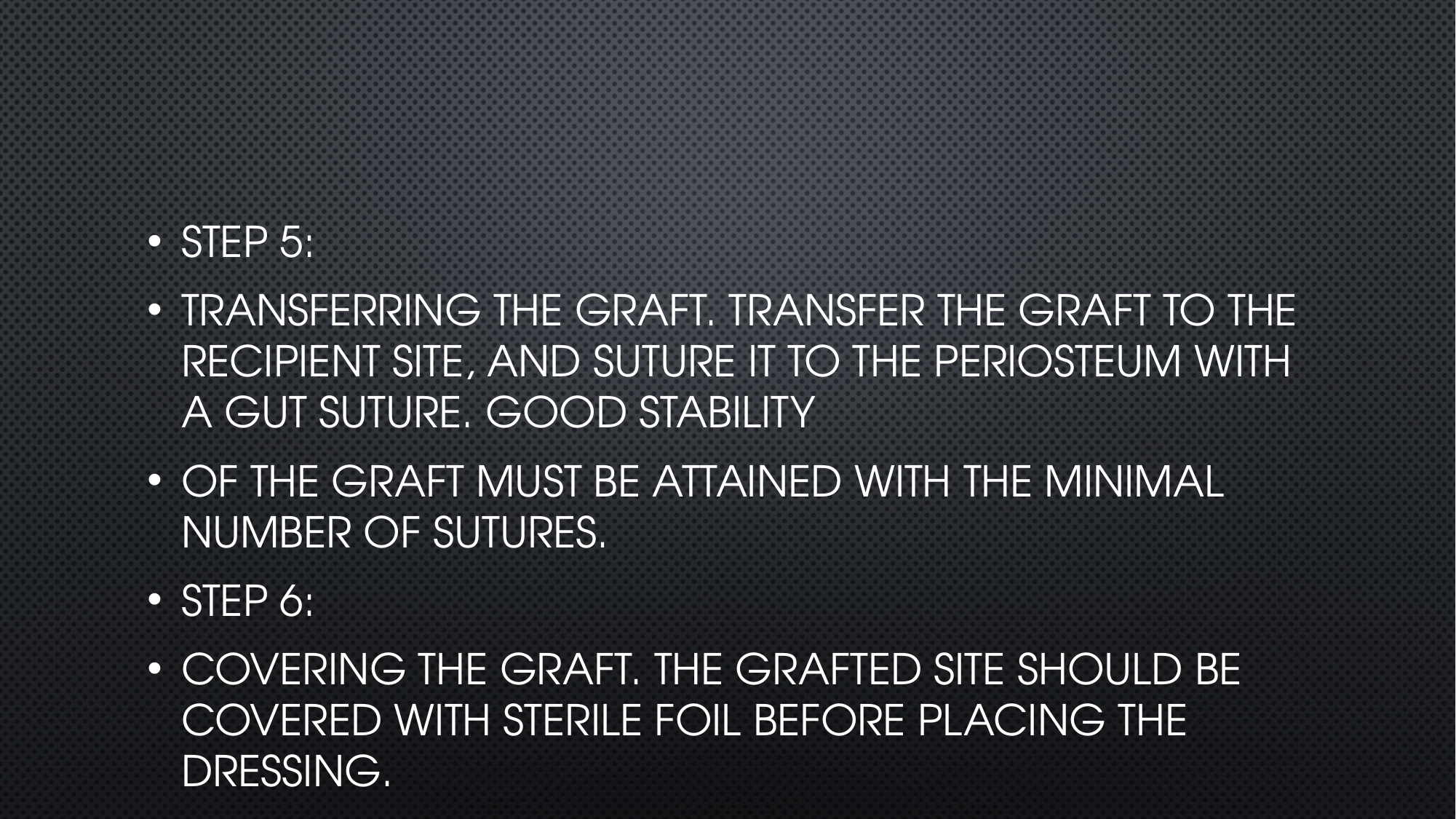

#
Step 5:
Transferring the graft. Transfer the graft to the recipient site, and suture it to the periosteum with a gut suture. Good stability
of the graft must be attained with the minimal number of sutures.
Step 6:
Covering the graft. The grafted site should be covered with sterile foil before placing the dressing.